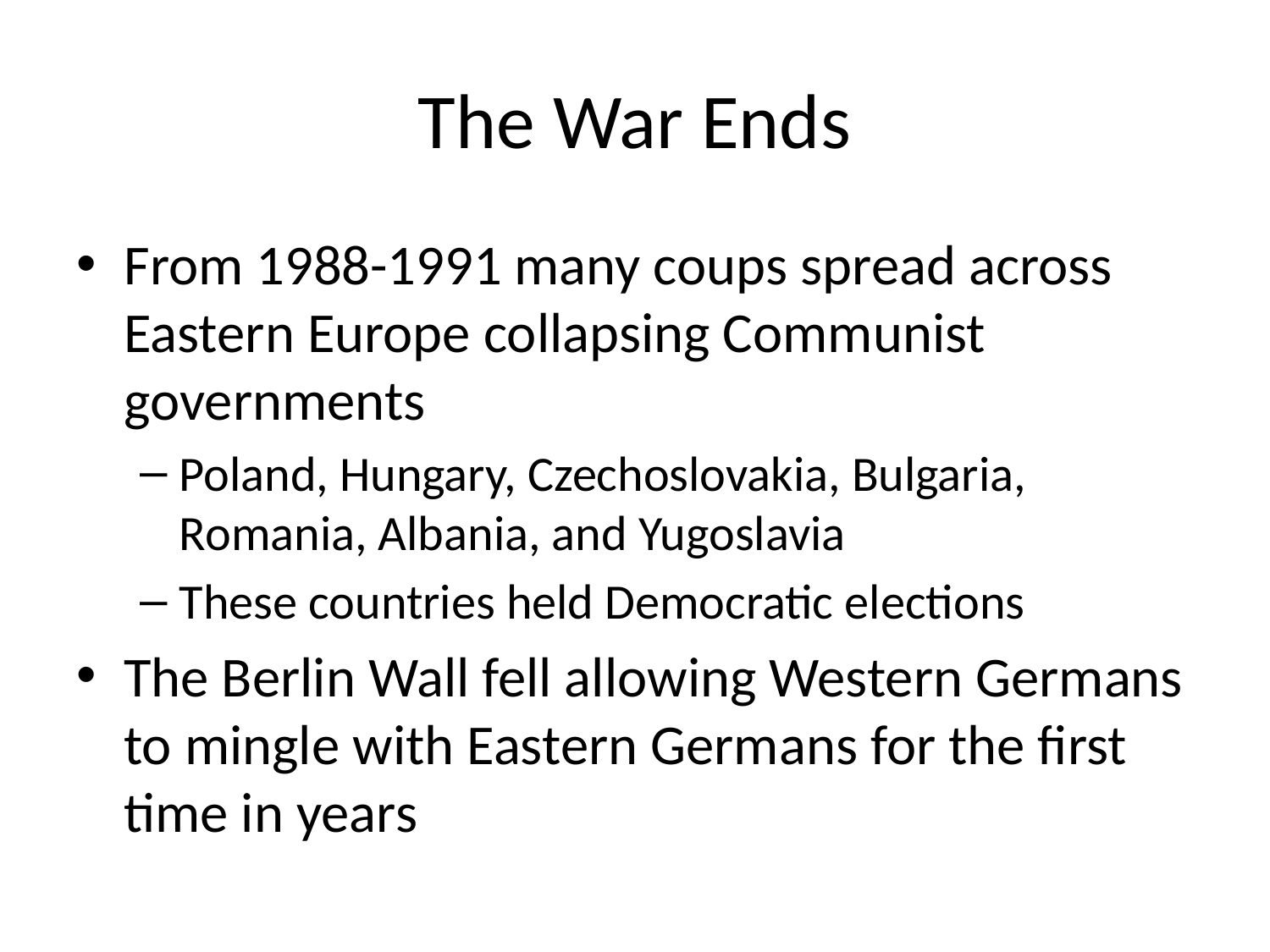

# The War Ends
From 1988-1991 many coups spread across Eastern Europe collapsing Communist governments
Poland, Hungary, Czechoslovakia, Bulgaria, Romania, Albania, and Yugoslavia
These countries held Democratic elections
The Berlin Wall fell allowing Western Germans to mingle with Eastern Germans for the first time in years